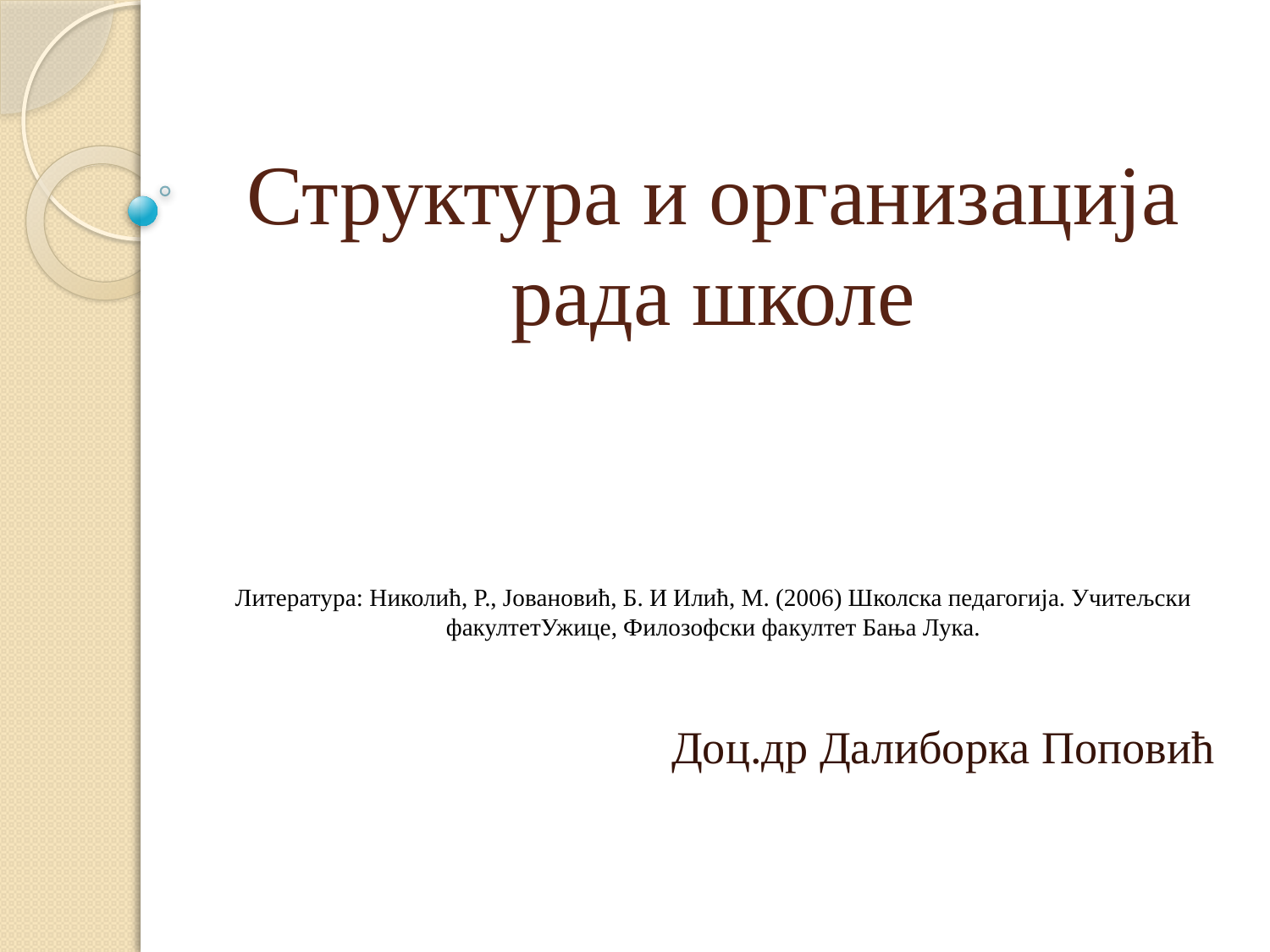

# Структура и организација рада школе
Литература: Николић, Р., Јовановић, Б. И Илић, М. (2006) Школска педагогија. Учитељски факултетУжице, Филозофски факултет Бања Лука.

Доц.др Далиборка Поповић